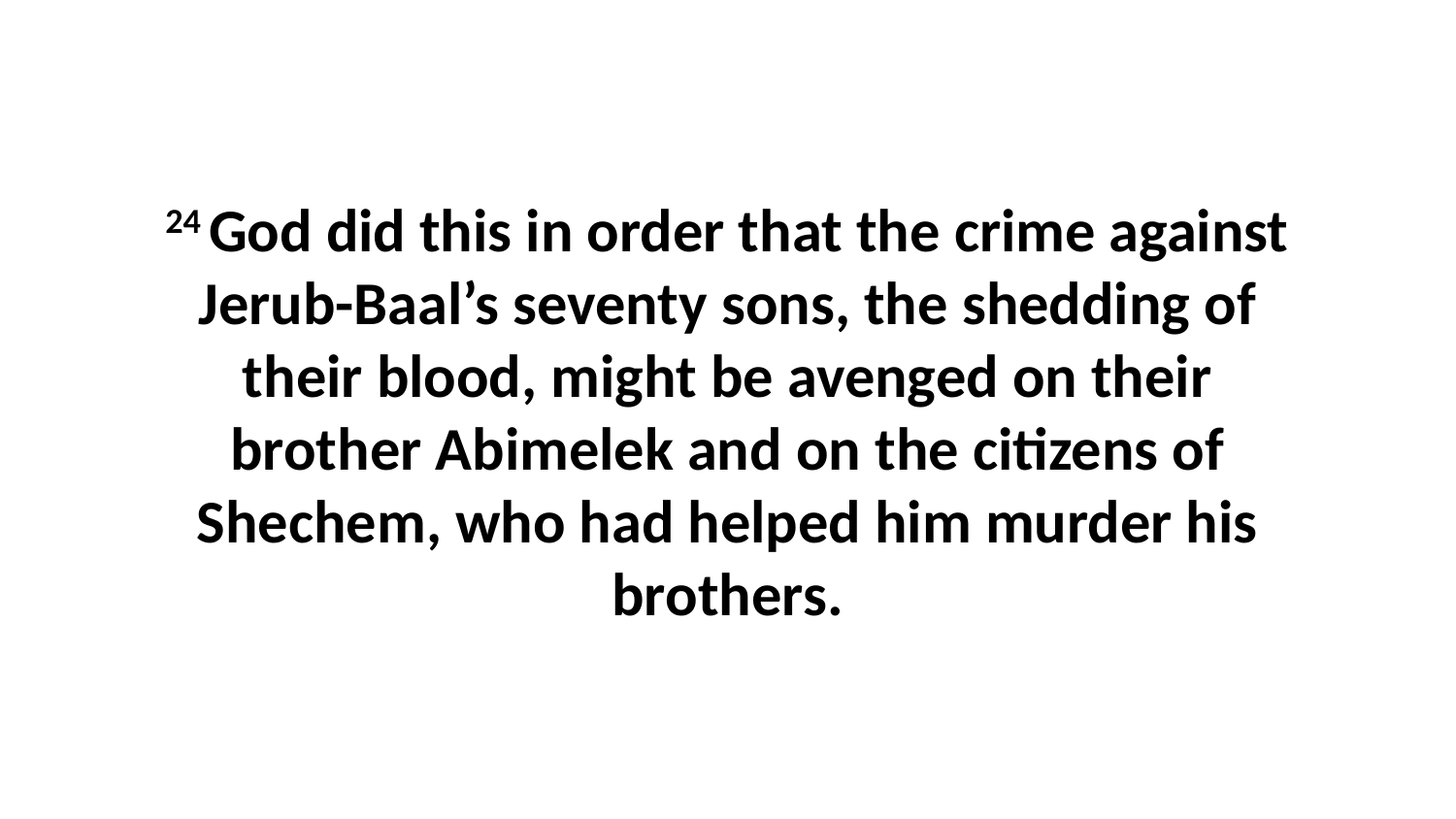

24 God did this in order that the crime against Jerub-Baal’s seventy sons, the shedding of their blood, might be avenged on their brother Abimelek and on the citizens of Shechem, who had helped him murder his brothers.